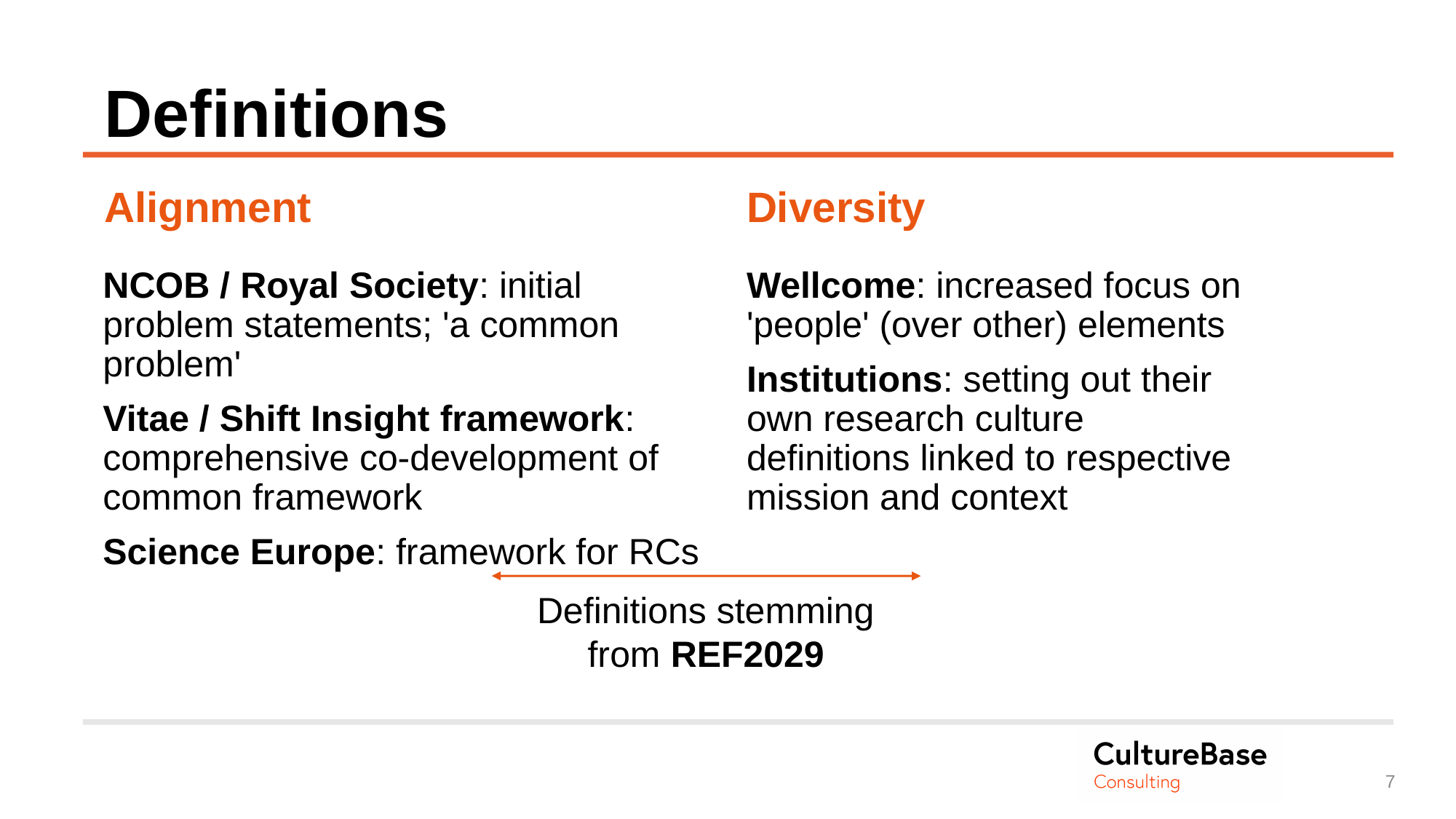

# Definitions
Alignment
Diversity

NCOB / Royal Society: initial problem statements; 'a common problem'
Vitae / Shift Insight framework: comprehensive co-development of common framework
Science Europe: framework for RCs

Wellcome: increased focus on 'people' (over other) elements
Institutions: setting out their own research culture definitions linked to respective mission and context

Definitions stemming from REF2029
7